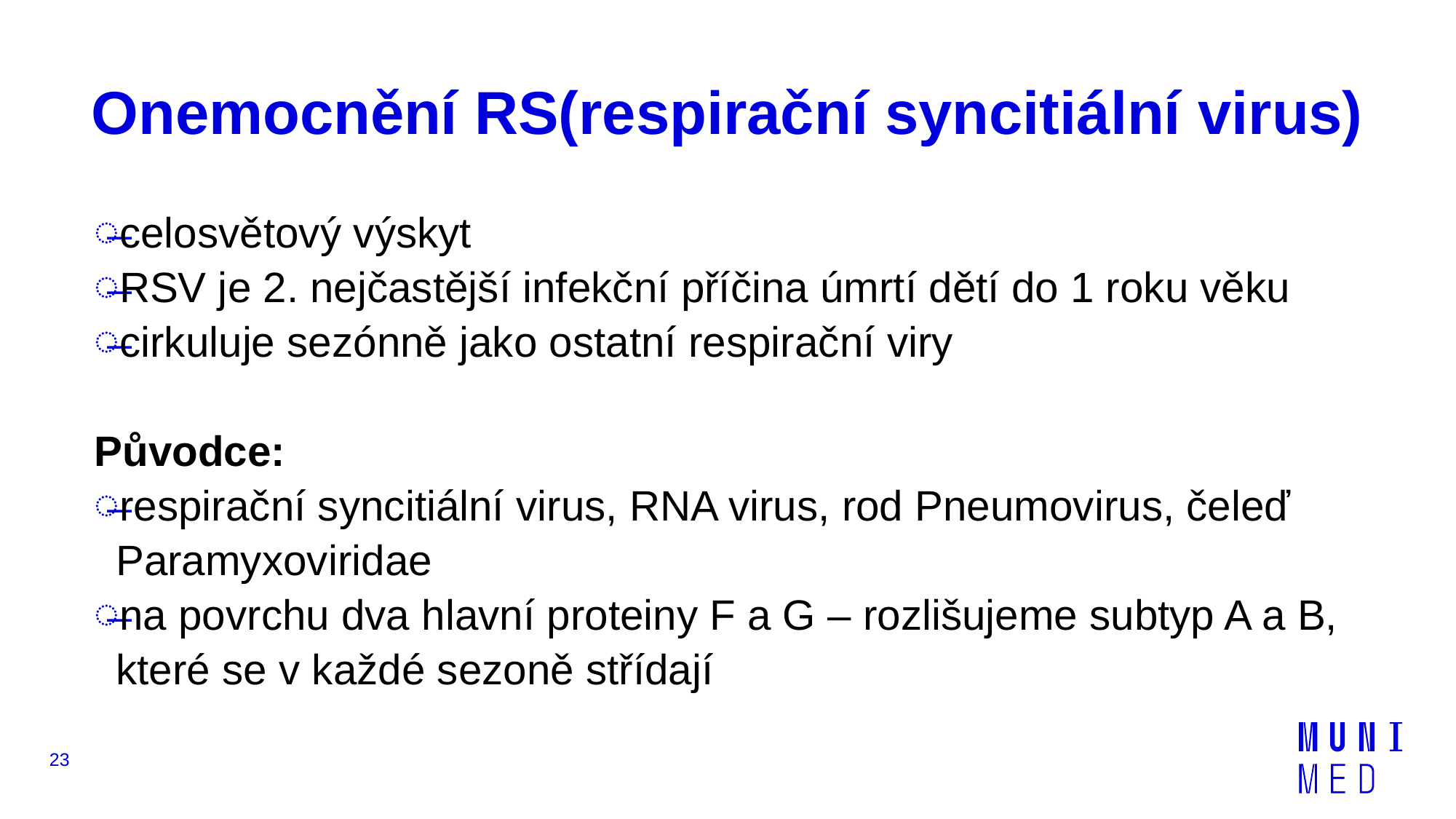

# Onemocnění RS(respirační syncitiální virus)
celosvětový výskyt
RSV je 2. nejčastější infekční příčina úmrtí dětí do 1 roku věku
cirkuluje sezónně jako ostatní respirační viry

Původce:
respirační syncitiální virus, RNA virus, rod Pneumovirus, čeleď Paramyxoviridae
na povrchu dva hlavní proteiny F a G – rozlišujeme subtyp A a B, které se v každé sezoně střídají
23